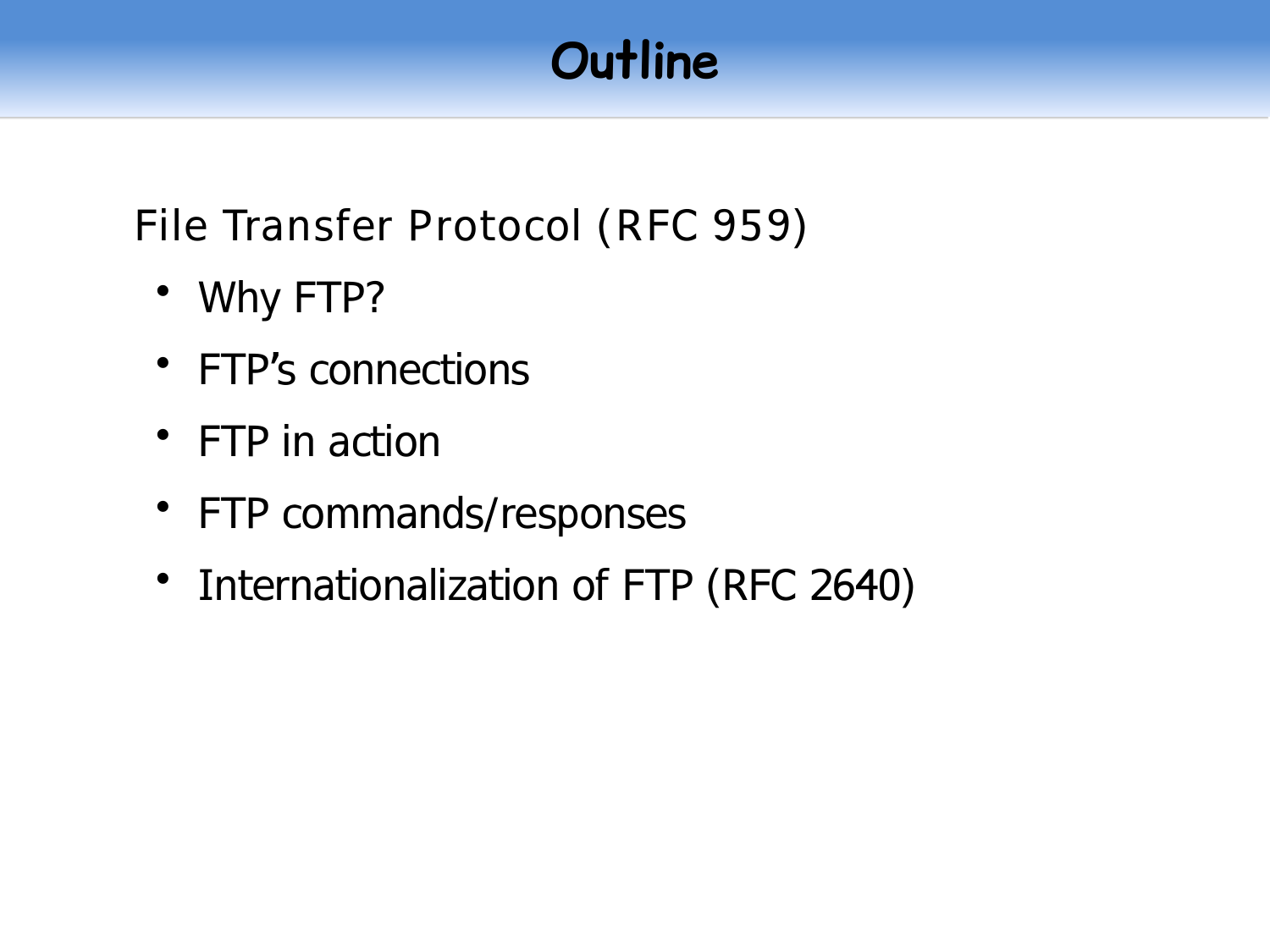

Outline
 File Transfer Protocol (RFC 959)
 Why FTP?
 FTP’s connections
 FTP in action
 FTP commands/responses
 Internationalization of FTP (RFC 2640)